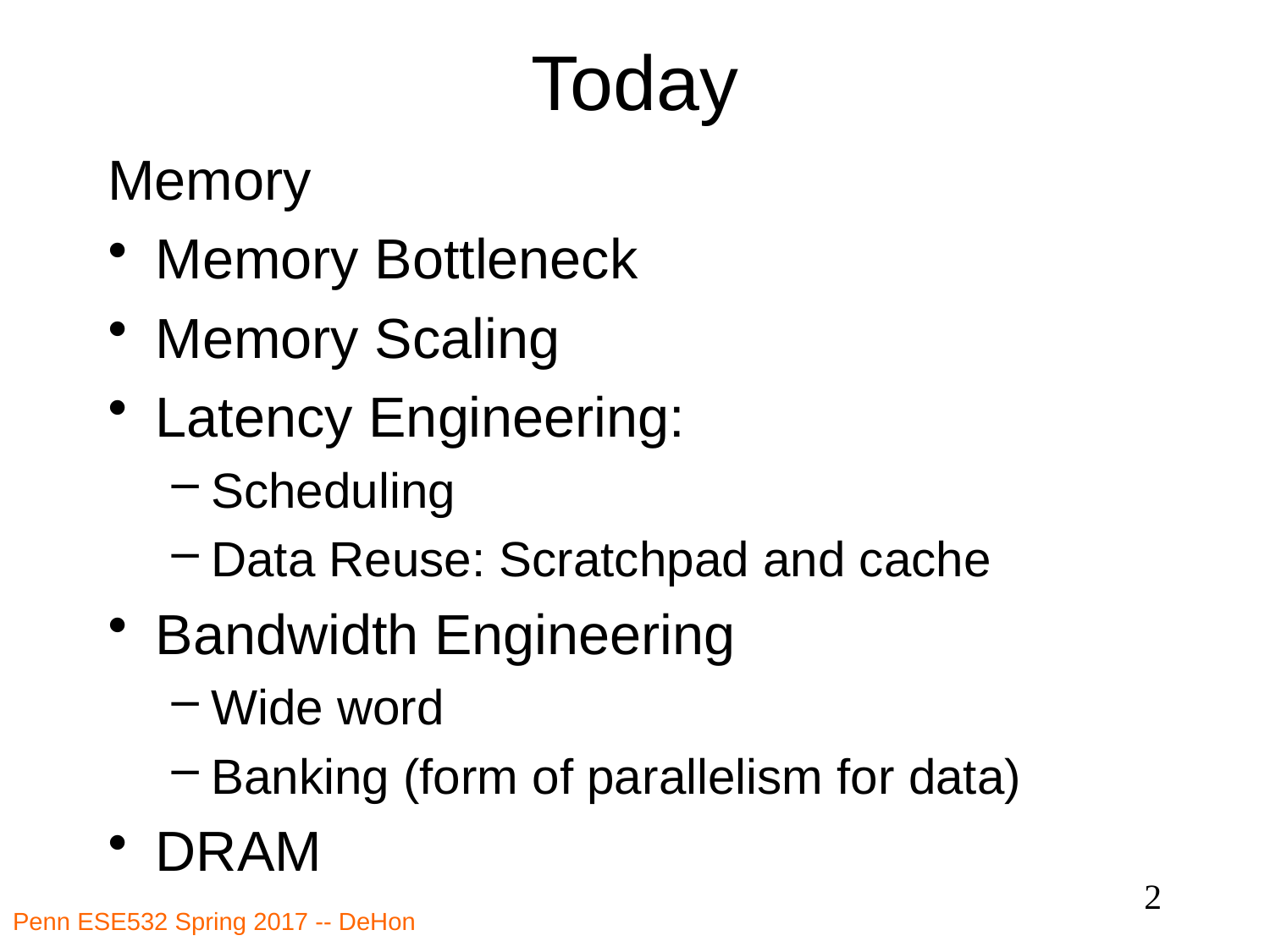

# Today
Memory
Memory Bottleneck
Memory Scaling
Latency Engineering:
Scheduling
Data Reuse: Scratchpad and cache
Bandwidth Engineering
Wide word
Banking (form of parallelism for data)
DRAM

2
Penn ESE532 Spring 2017 -- DeHon